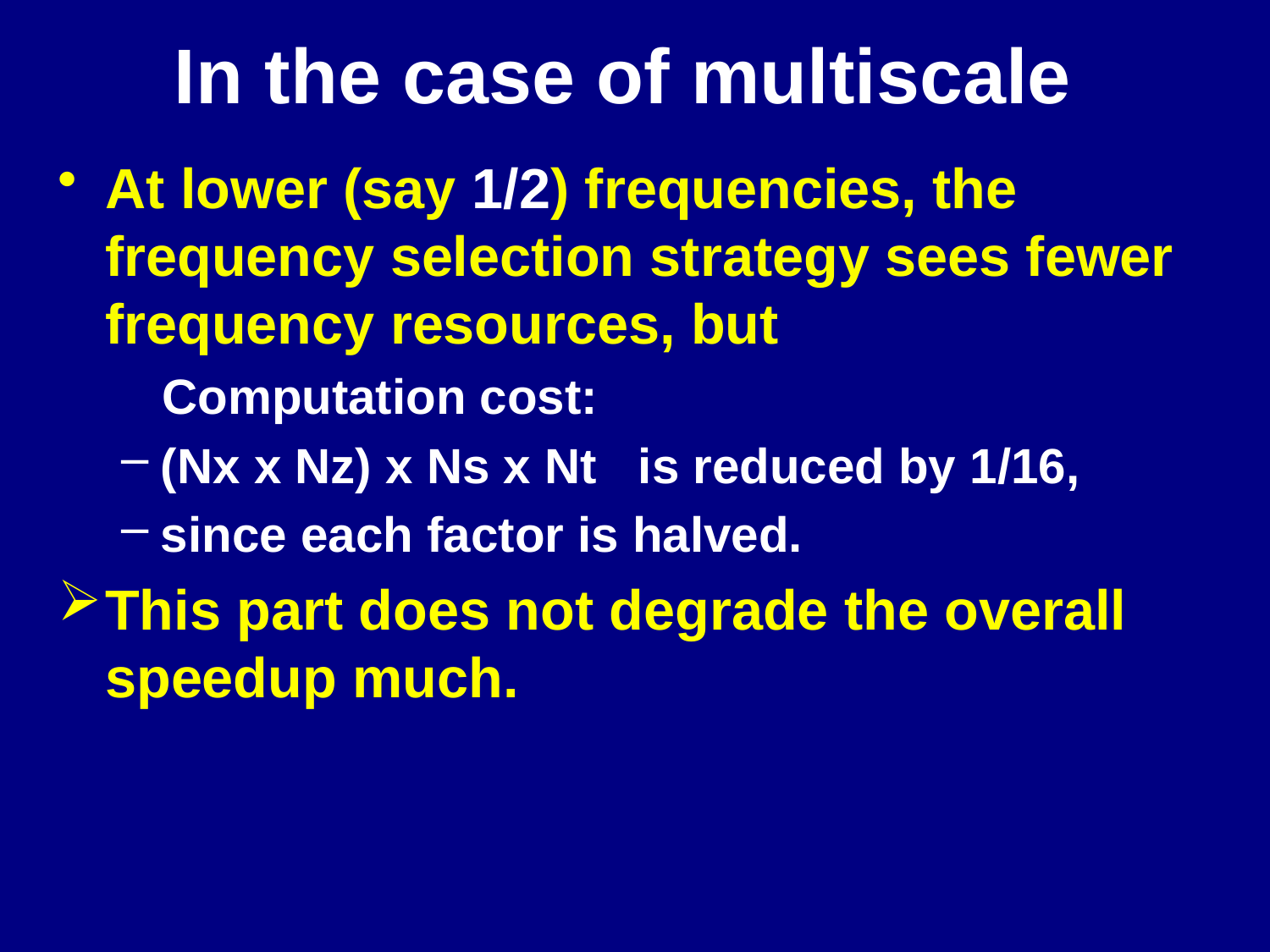

In the case of multiscale
At lower (say 1/2) frequencies, the frequency selection strategy sees fewer frequency resources, but
   Computation cost:
(Nx x Nz) x Ns x Nt   is reduced by 1/16,
since each factor is halved.
This part does not degrade the overall speedup much.